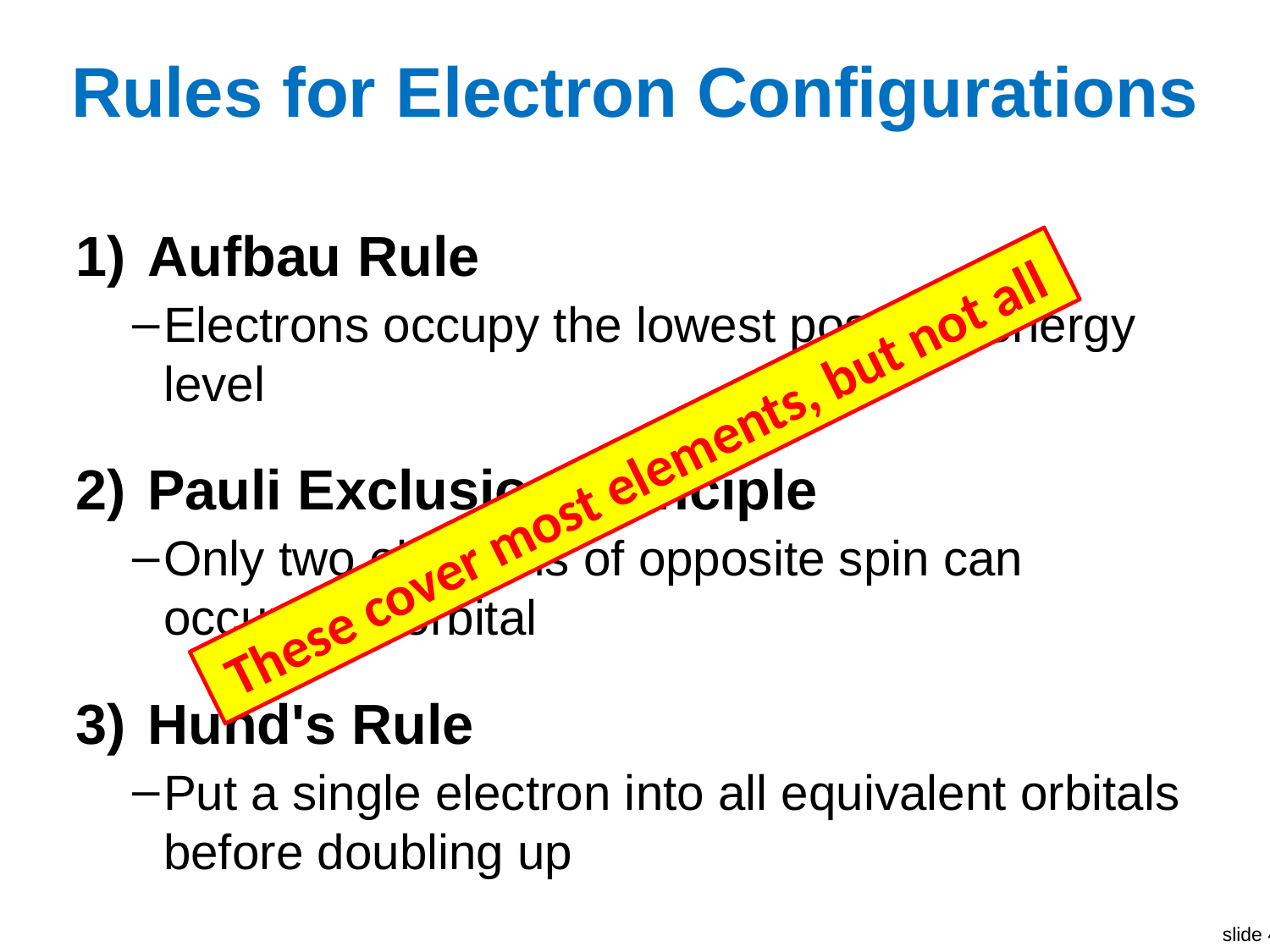

# Rules for Electron Configurations
Aufbau Rule
Electrons occupy the lowest possible energy level
Pauli Exclusion Principle
Only two electrons of opposite spin can occupy an orbital
Hund's Rule
Put a single electron into all equivalent orbitals before doubling up
These cover most elements, but not all